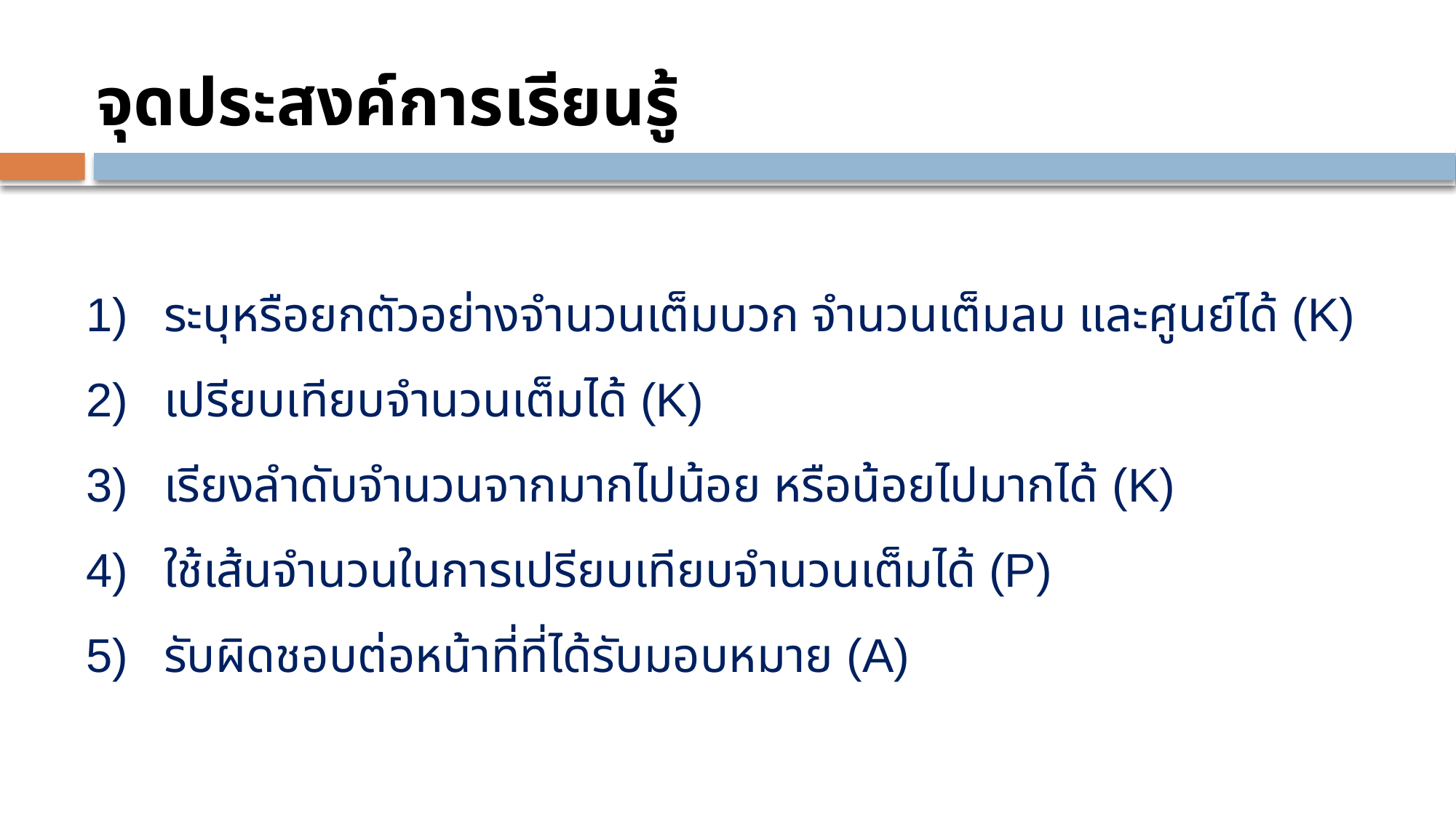

จุดประสงค์การเรียนรู้
1)	ระบุหรือยกตัวอย่างจำนวนเต็มบวก จำนวนเต็มลบ และศูนย์ได้ (K)
2)	เปรียบเทียบจำนวนเต็มได้ (K)
3)	เรียงลำดับจำนวนจากมากไปน้อย หรือน้อยไปมากได้ (K)
4)	ใช้เส้นจำนวนในการเปรียบเทียบจำนวนเต็มได้ (P)
5)	รับผิดชอบต่อหน้าที่ที่ได้รับมอบหมาย (A)